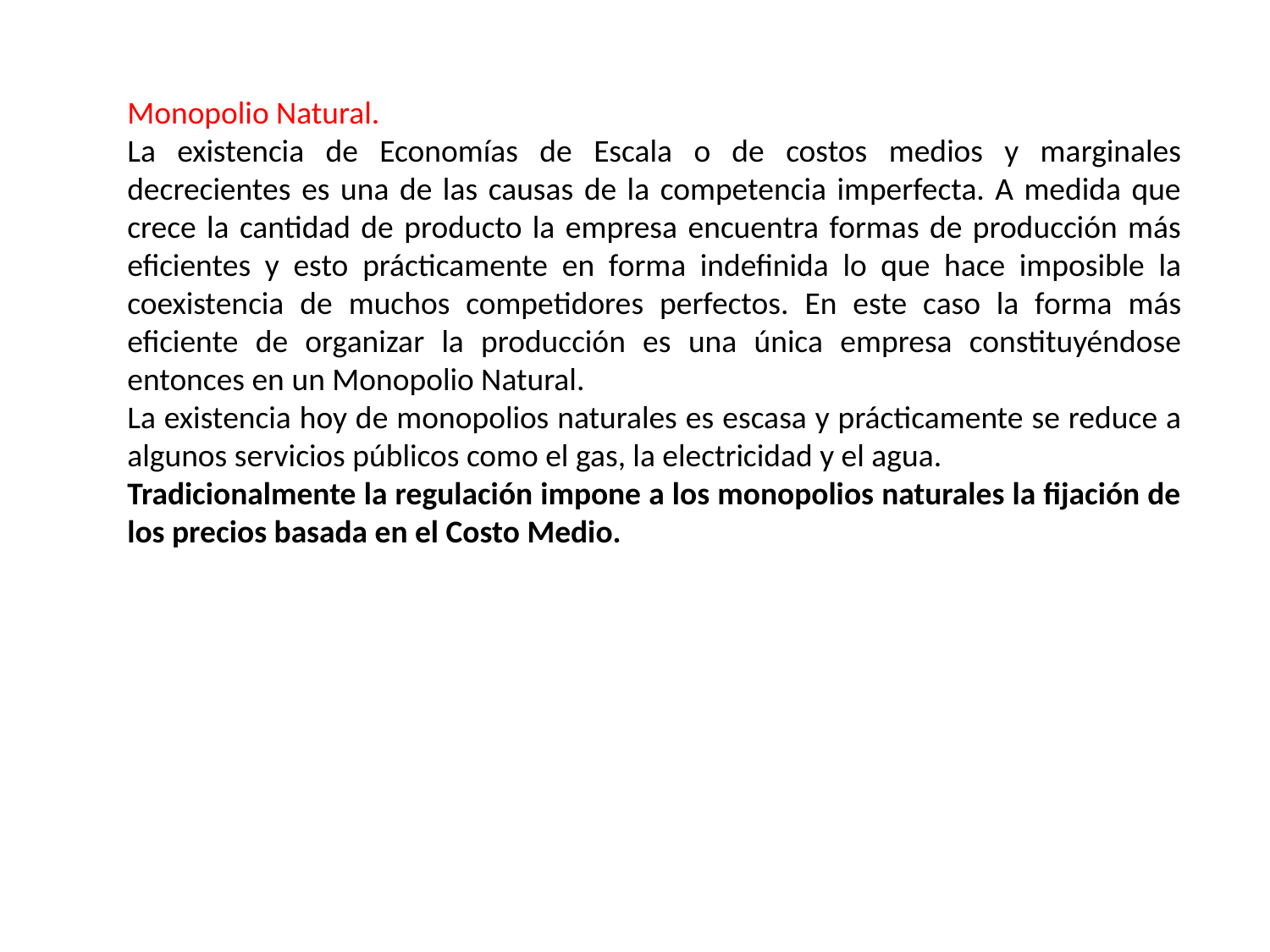

Monopolio Natural.
La existencia de Economías de Escala o de costos medios y marginales decrecientes es una de las causas de la competencia imperfecta. A medida que crece la cantidad de producto la empresa encuentra formas de producción más eficientes y esto prácticamente en forma indefinida lo que hace imposible la coexistencia de muchos competidores perfectos. En este caso la forma más eficiente de organizar la producción es una única empresa constituyéndose entonces en un Monopolio Natural.
La existencia hoy de monopolios naturales es escasa y prácticamente se reduce a algunos servicios públicos como el gas, la electricidad y el agua.
Tradicionalmente la regulación impone a los monopolios naturales la fijación de los precios basada en el Costo Medio.